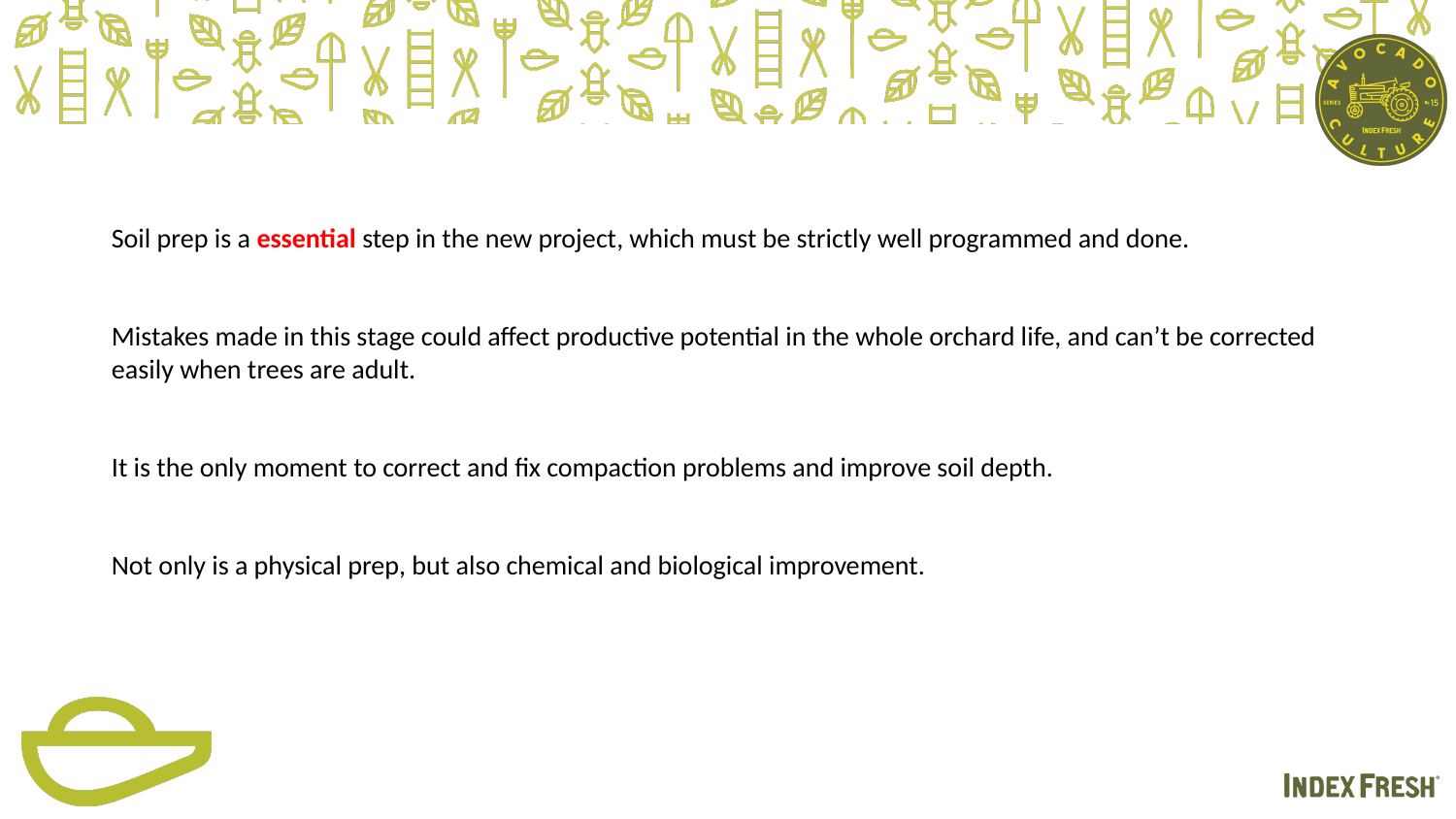

Soil prep is a essential step in the new project, which must be strictly well programmed and done.

Mistakes made in this stage could affect productive potential in the whole orchard life, and can’t be corrected easily when trees are adult.

It is the only moment to correct and fix compaction problems and improve soil depth.

Not only is a physical prep, but also chemical and biological improvement.